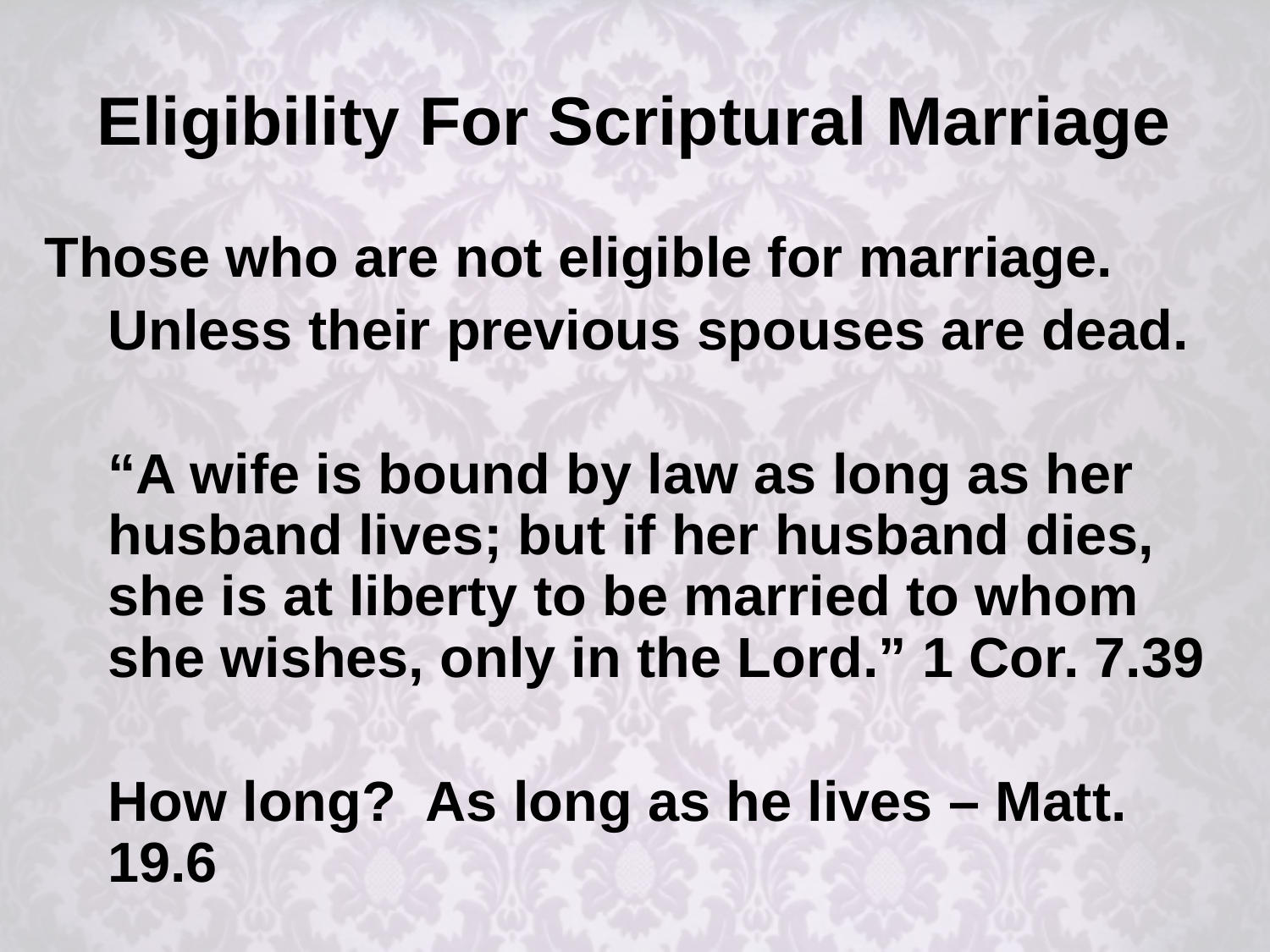

# Eligibility For Scriptural Marriage
Those who are not eligible for marriage.
Unless their previous spouses are dead.

“A wife is bound by law as long as her husband lives; but if her husband dies, she is at liberty to be married to whom she wishes, only in the Lord.” 1 Cor. 7.39

How long?  As long as he lives – Matt. 19.6